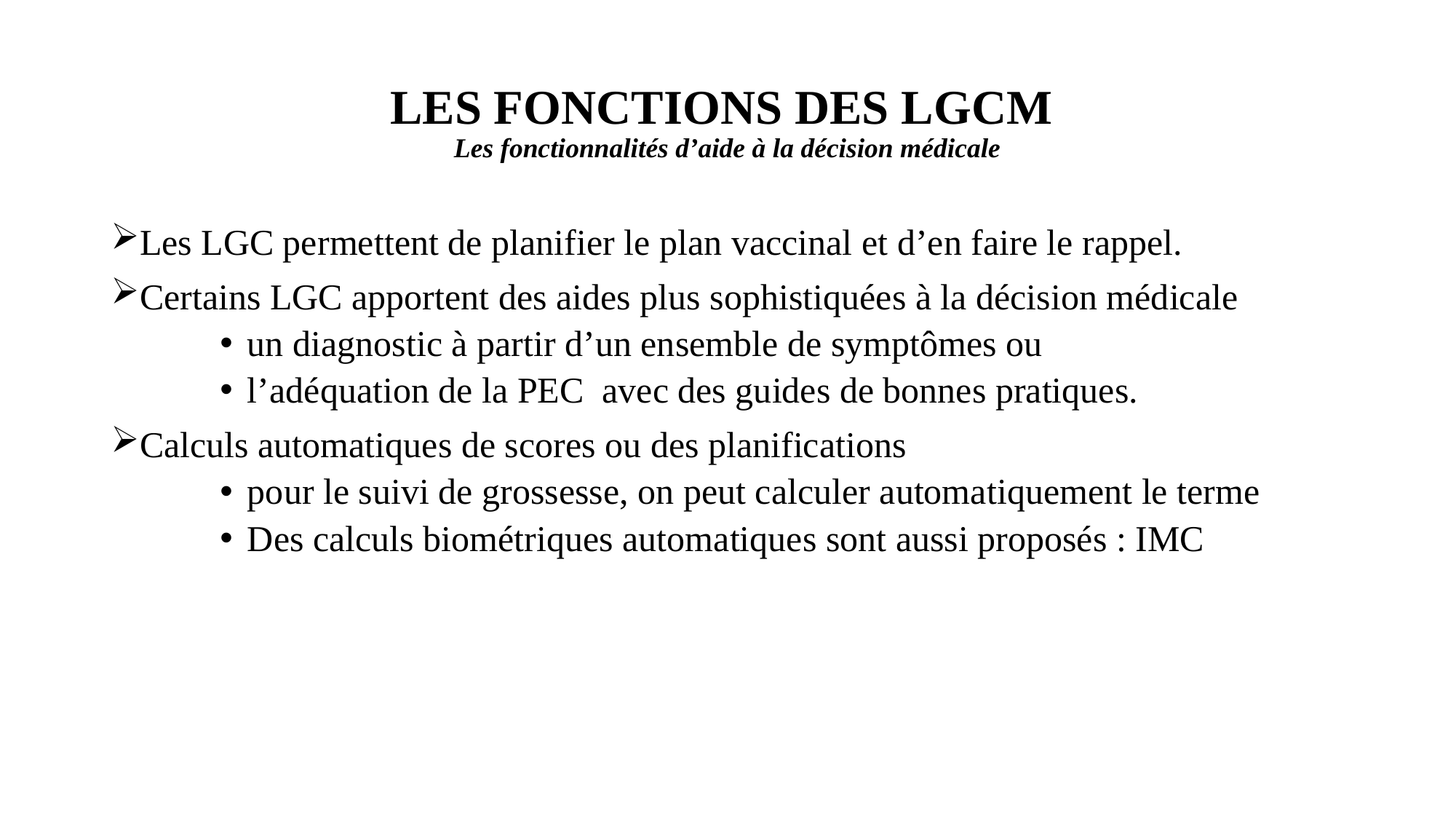

# LES FONCTIONS DES LGCM Les fonctionnalités d’aide à la décision médicale
Les LGC permettent de planifier le plan vaccinal et d’en faire le rappel.
Certains LGC apportent des aides plus sophistiquées à la décision médicale
un diagnostic à partir d’un ensemble de symptômes ou
l’adéquation de la PEC  avec des guides de bonnes pratiques.
Calculs automatiques de scores ou des planifications
pour le suivi de grossesse, on peut calculer automatiquement le terme
Des calculs biométriques automatiques sont aussi proposés : IMC